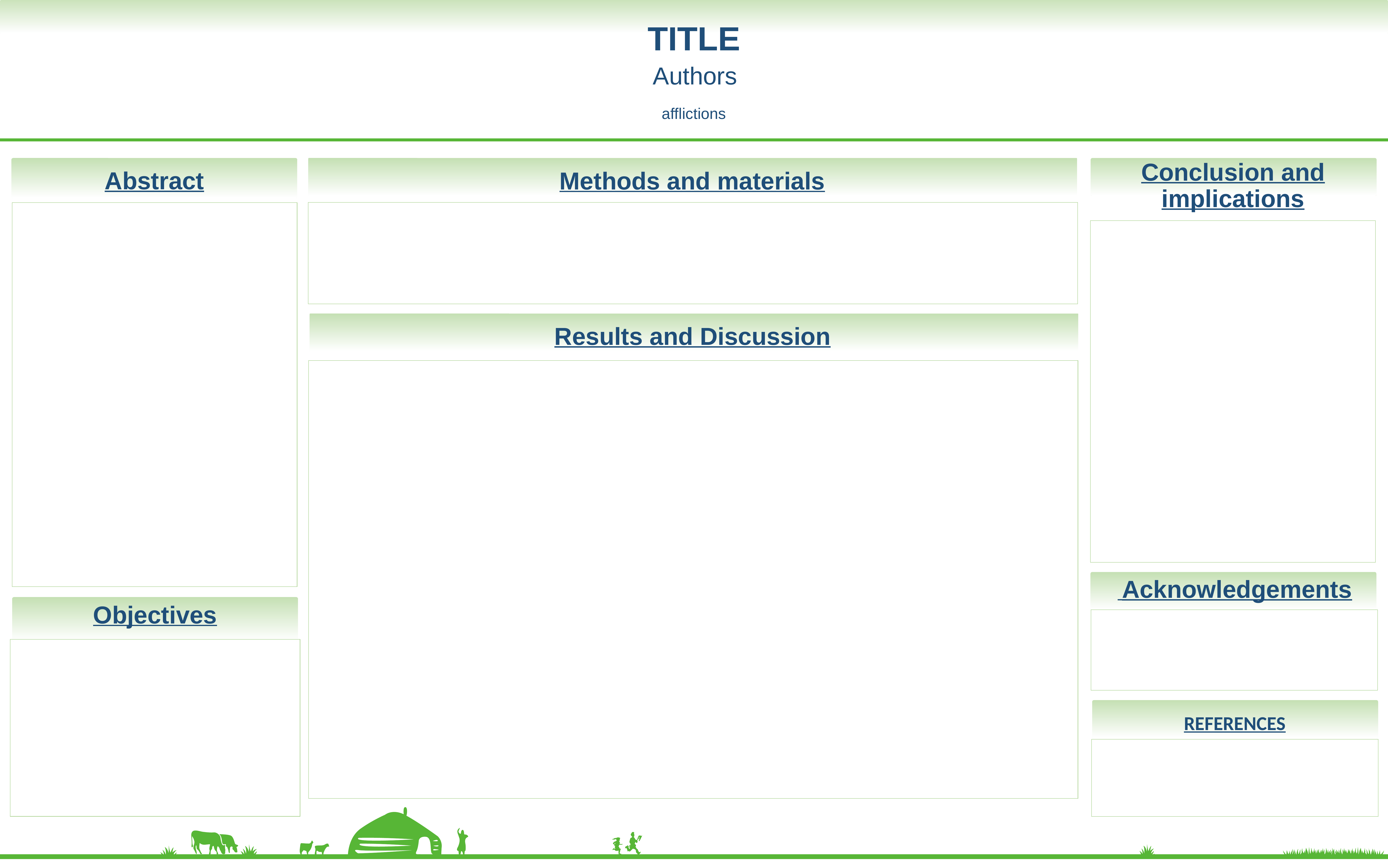

TITLE
Authors
afflictions
Conclusion and implications
Abstract
Methods and materials

Results and Discussion

 Acknowledgements
Objectives

REFERENCES